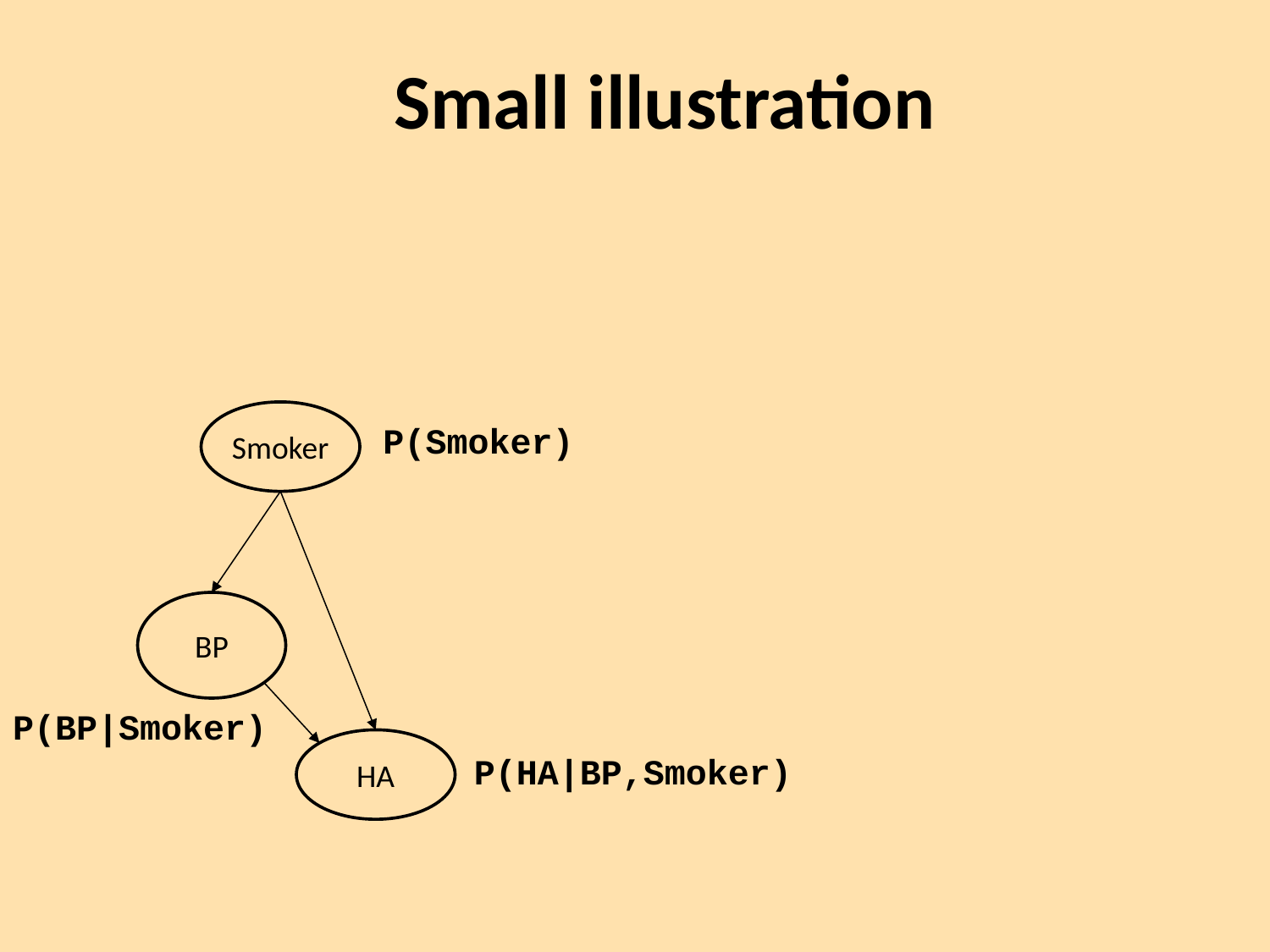

# Small illustration
Smoker
P(Smoker)
BP
P(BP|Smoker)
HA
P(HA|BP,Smoker)